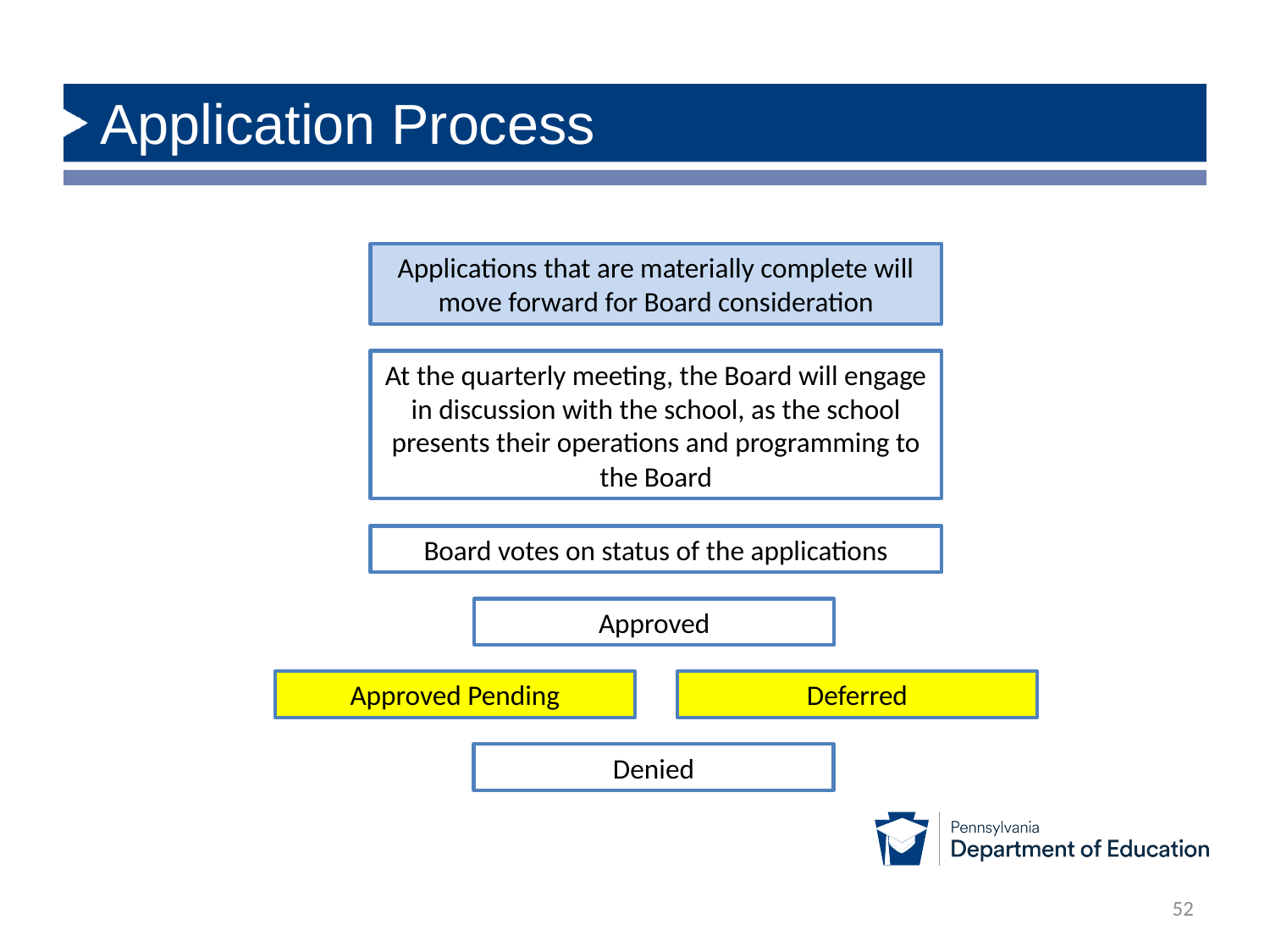

# Application Process
Applications that are materially complete will move forward for Board consideration
At the quarterly meeting, the Board will engage in discussion with the school, as the school presents their operations and programming to the Board
Board votes on status of the applications
Approved
Approved Pending
Deferred
Denied
52